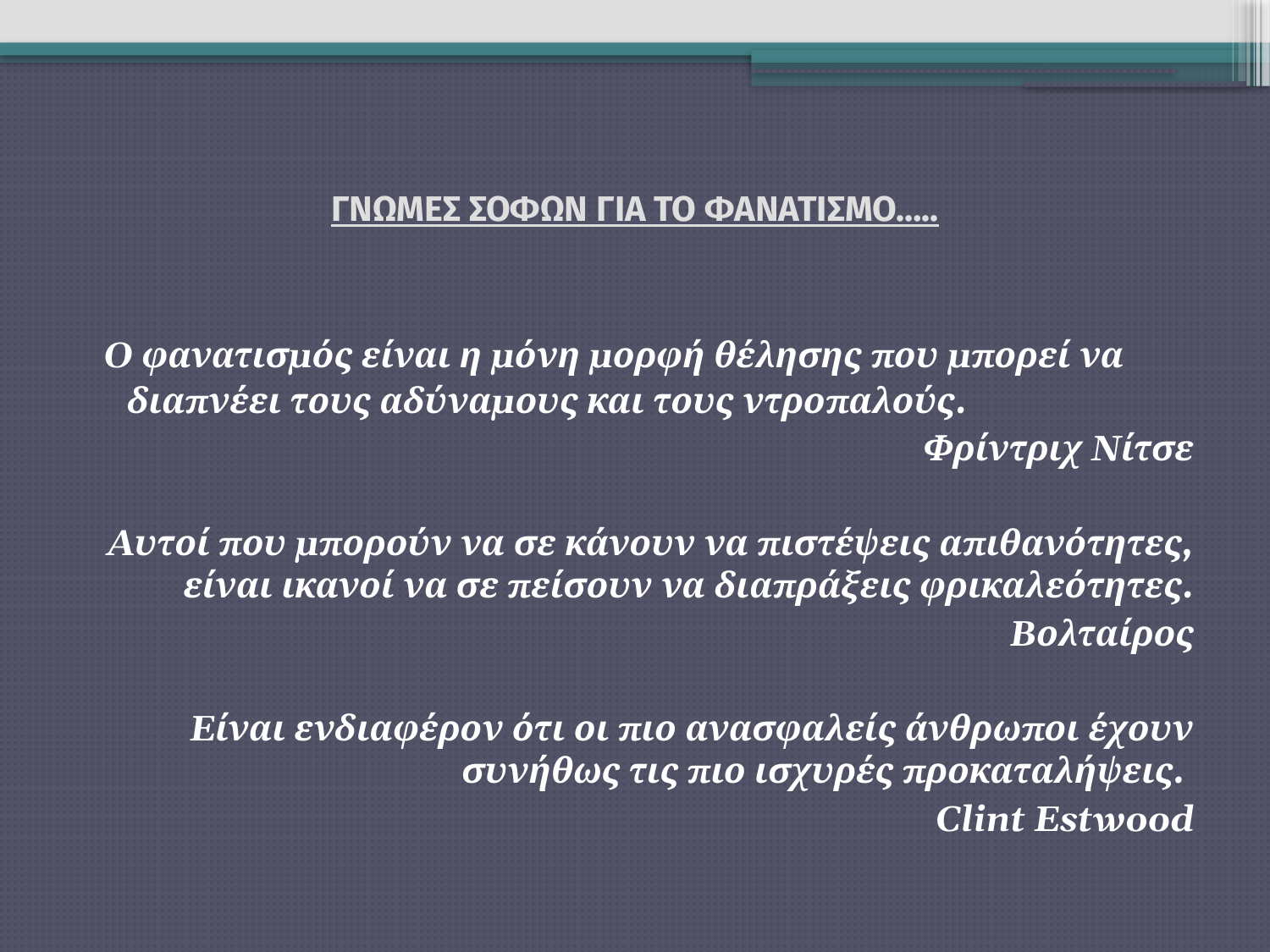

# ΓΝΩΜΕΣ ΣΟΦΩΝ ΓΙΑ ΤΟ ΦΑΝΑΤΙΣΜΟ…..
 Ο φανατισμός είναι η μόνη μορφή θέλησης που μπορεί να διαπνέει τους αδύναμους και τους ντροπαλούς.
Φρίντριχ Νίτσε

 Αυτοί που μπορούν να σε κάνουν να πιστέψεις απιθανότητες, είναι ικανοί να σε πείσουν να διαπράξεις φρικαλεότητες.
Βολταίρος

Είναι ενδιαφέρον ότι οι πιο ανασφαλείς άνθρωποι έχουν συνήθως τις πιο ισχυρές προκαταλήψεις.
Clint Estwood